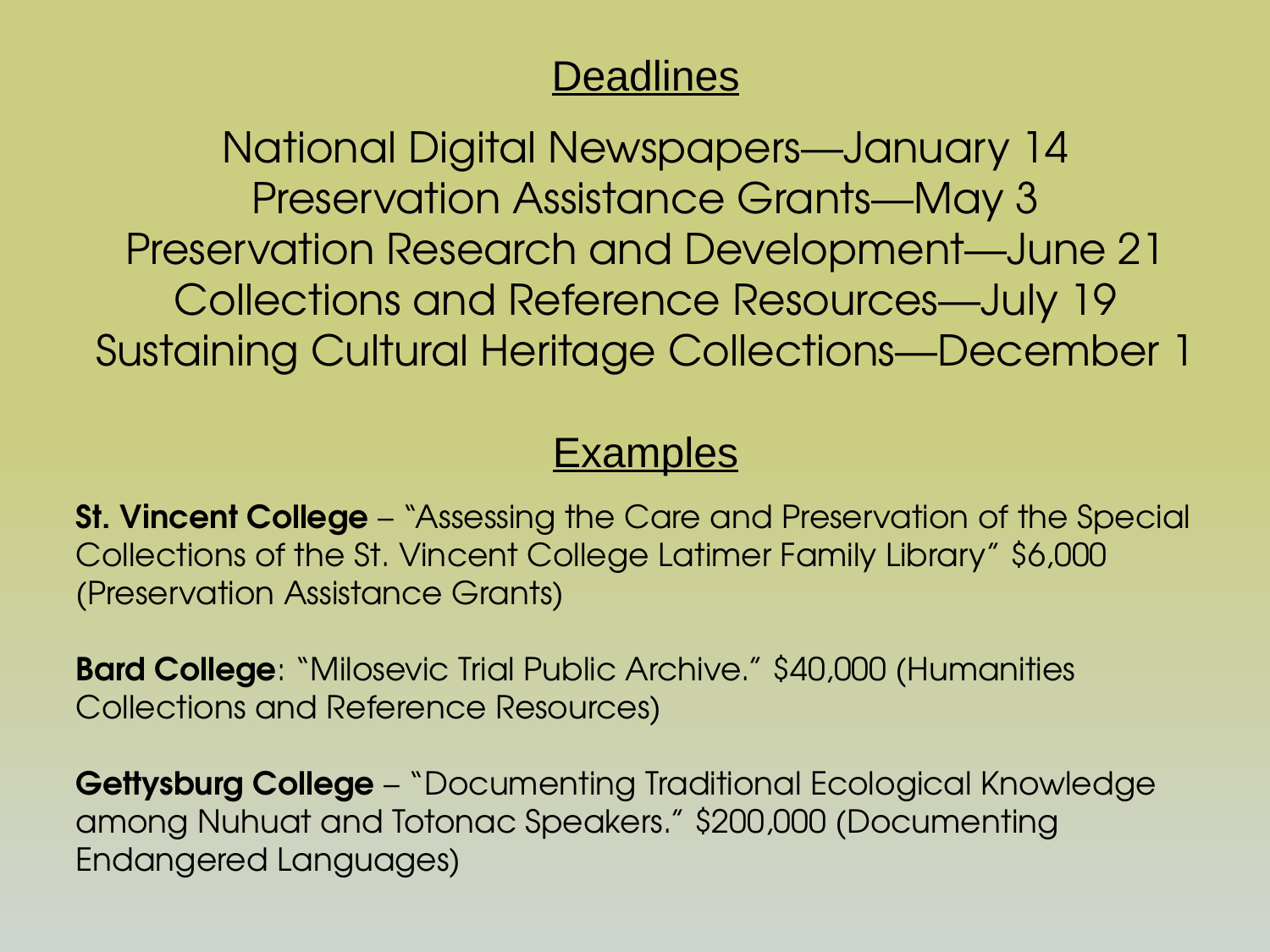

Deadlines

National Digital Newspapers—January 14
Preservation Assistance Grants—May 3
Preservation Research and Development—June 21
Collections and Reference Resources—July 19
Sustaining Cultural Heritage Collections—December 1

Examples

St. Vincent College – “Assessing the Care and Preservation of the Special Collections of the St. Vincent College Latimer Family Library” $6,000 (Preservation Assistance Grants)

Bard College: “Milosevic Trial Public Archive.” $40,000 (Humanities Collections and Reference Resources)

Gettysburg College – “Documenting Traditional Ecological Knowledge among Nuhuat and Totonac Speakers.” $200,000 (Documenting
Endangered Languages)